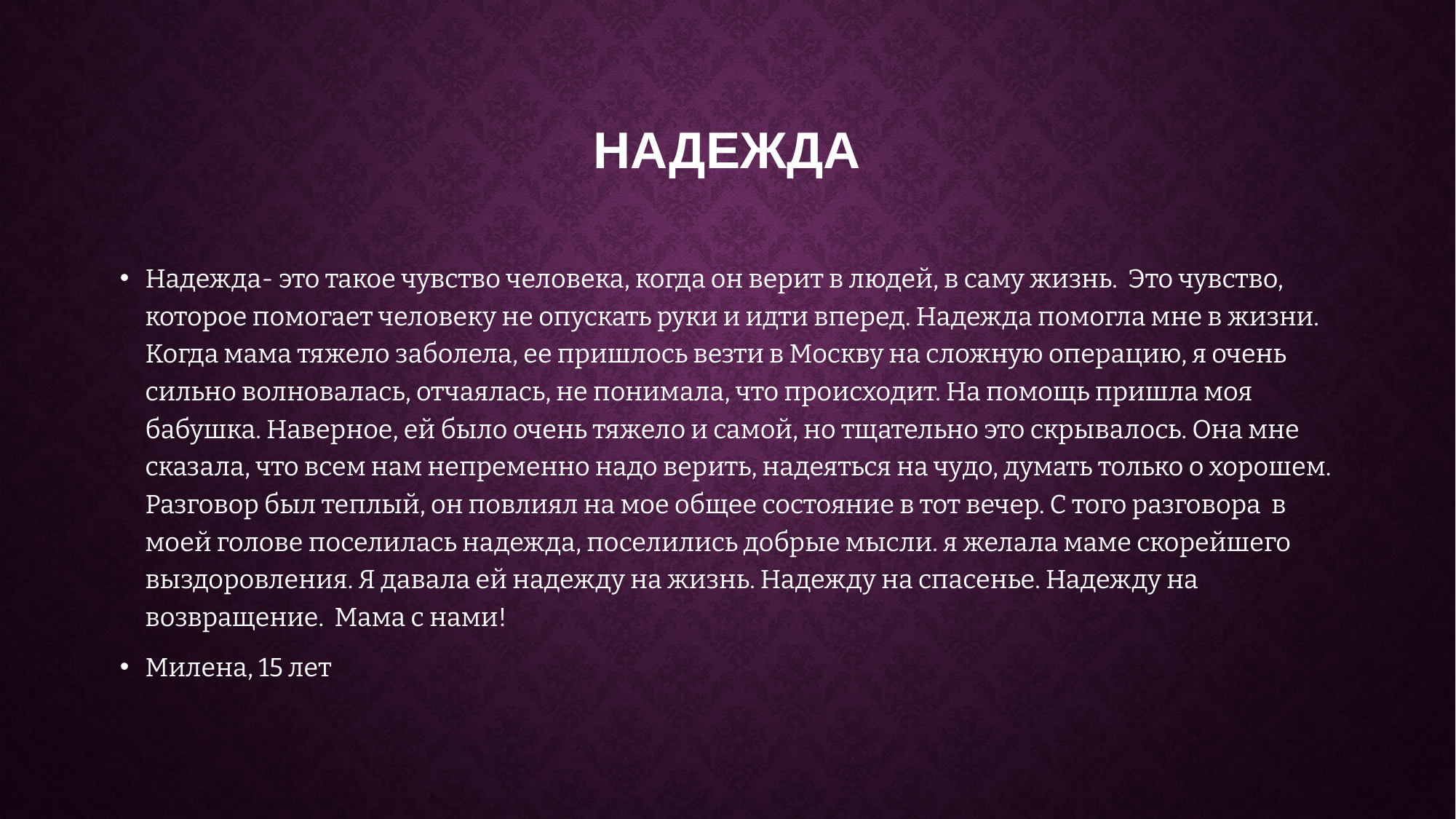

# Надежда
Надежда- это такое чувство человека, когда он верит в людей, в саму жизнь.  Это чувство, которое помогает человеку не опускать руки и идти вперед. Надежда помогла мне в жизни. Когда мама тяжело заболела, ее пришлось везти в Москву на сложную операцию, я очень сильно волновалась, отчаялась, не понимала, что происходит. На помощь пришла моя бабушка. Наверное, ей было очень тяжело и самой, но тщательно это скрывалось. Она мне сказала, что всем нам непременно надо верить, надеяться на чудо, думать только о хорошем. Разговор был теплый, он повлиял на мое общее состояние в тот вечер. С того разговора  в моей голове поселилась надежда, поселились добрые мысли. я желала маме скорейшего выздоровления. Я давала ей надежду на жизнь. Надежду на спасенье. Надежду на возвращение.  Мама с нами!
Милена, 15 лет